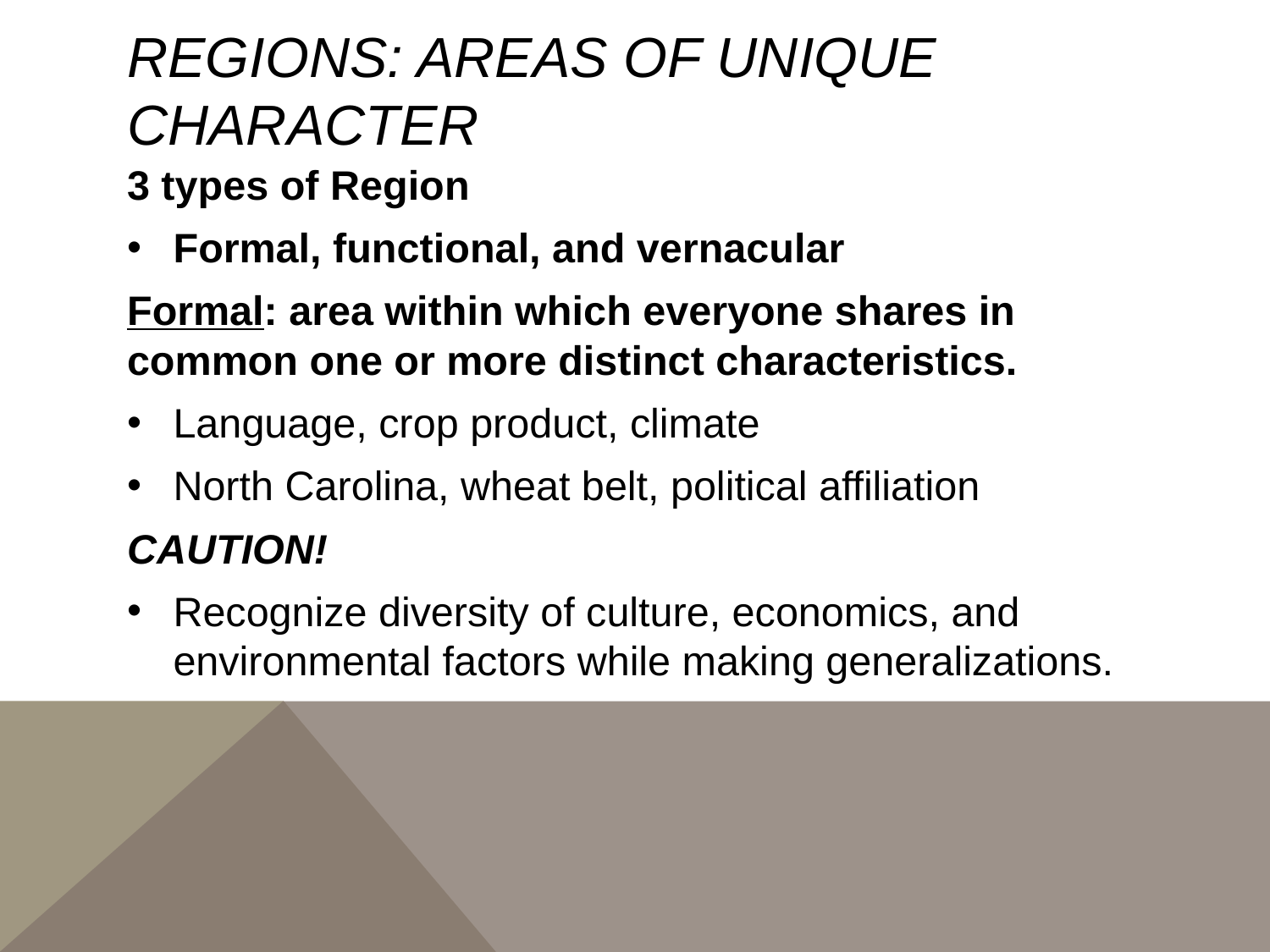

# Regions: areas of Unique Character
3 types of Region
Formal, functional, and vernacular
Formal: area within which everyone shares in common one or more distinct characteristics.
Language, crop product, climate
North Carolina, wheat belt, political affiliation
CAUTION!
Recognize diversity of culture, economics, and environmental factors while making generalizations.